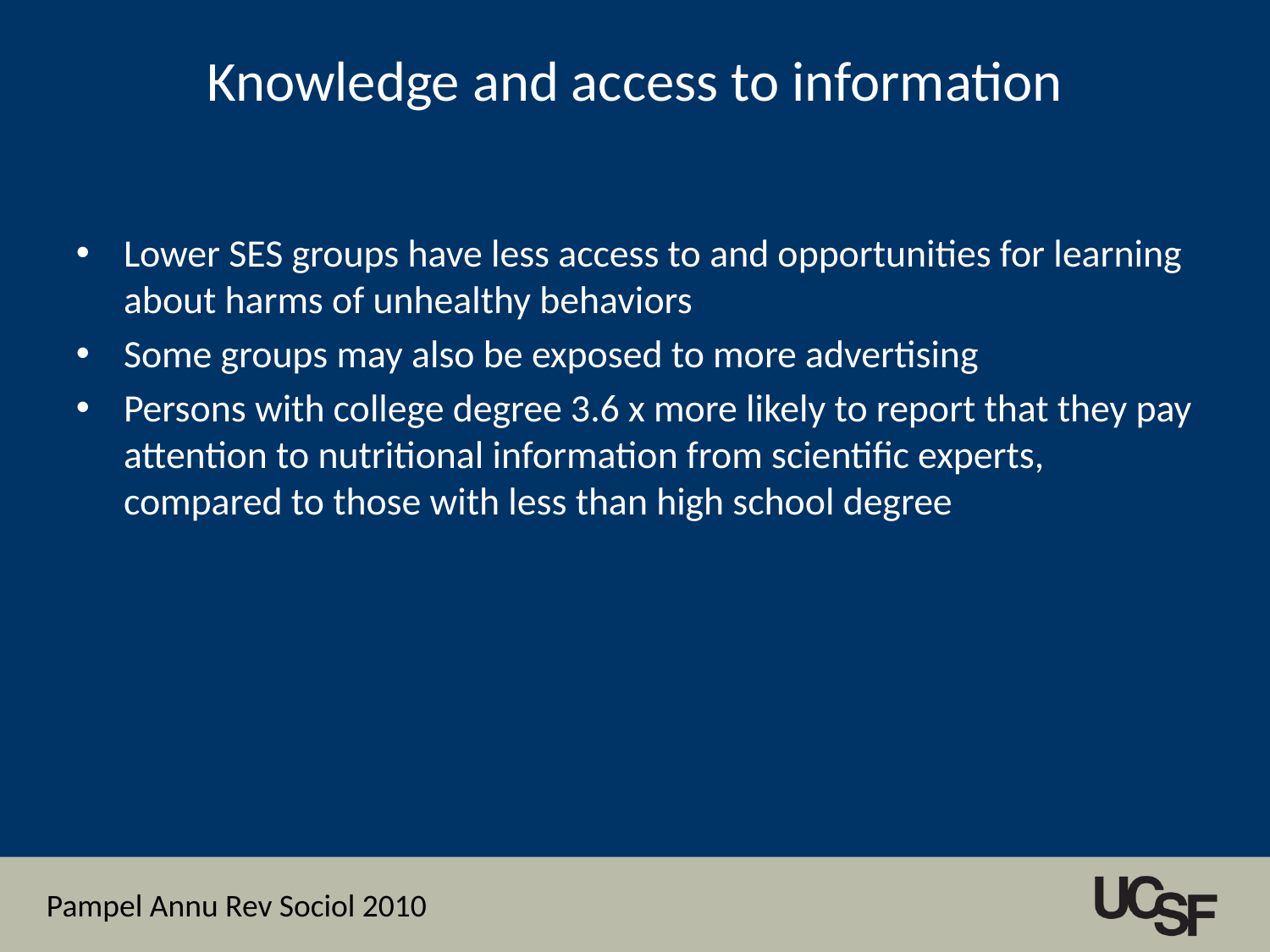

# Knowledge and access to information
Lower SES groups have less access to and opportunities for learning about harms of unhealthy behaviors
Some groups may also be exposed to more advertising
Persons with college degree 3.6 x more likely to report that they pay attention to nutritional information from scientific experts, compared to those with less than high school degree

Pampel Annu Rev Sociol 2010